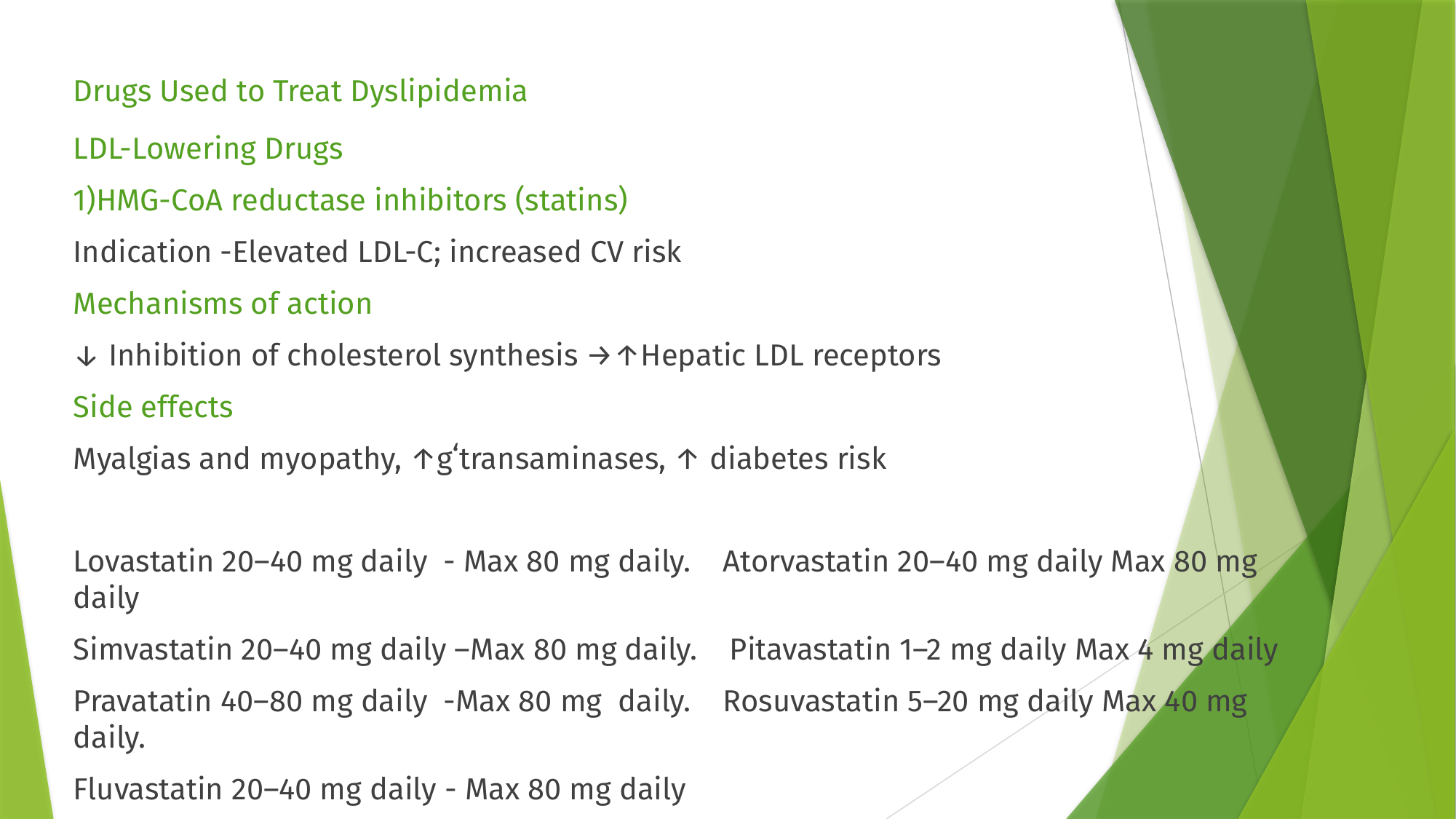

Drugs Used to Treat Dyslipidemia
LDL-Lowering Drugs
1)HMG-CoA reductase inhibitors (statins)
Indication -Elevated LDL-C; increased CV risk
Mechanisms of action
↓ Inhibition of cholesterol synthesis →↑Hepatic LDL receptors
Side effects
Myalgias and myopathy, ↑gʻtransaminases, ↑ diabetes risk

Lovastatin 20–40 mg daily  - Max 80 mg daily.    Atorvastatin 20–40 mg daily Max 80 mg daily
Simvastatin 20–40 mg daily –Max 80 mg daily.    Pitavastatin 1–2 mg daily Max 4 mg daily
Pravatatin 40–80 mg daily  -Max 80 mg  daily.    Rosuvastatin 5–20 mg daily Max 40 mg daily.
Fluvastatin 20–40 mg daily - Max 80 mg daily